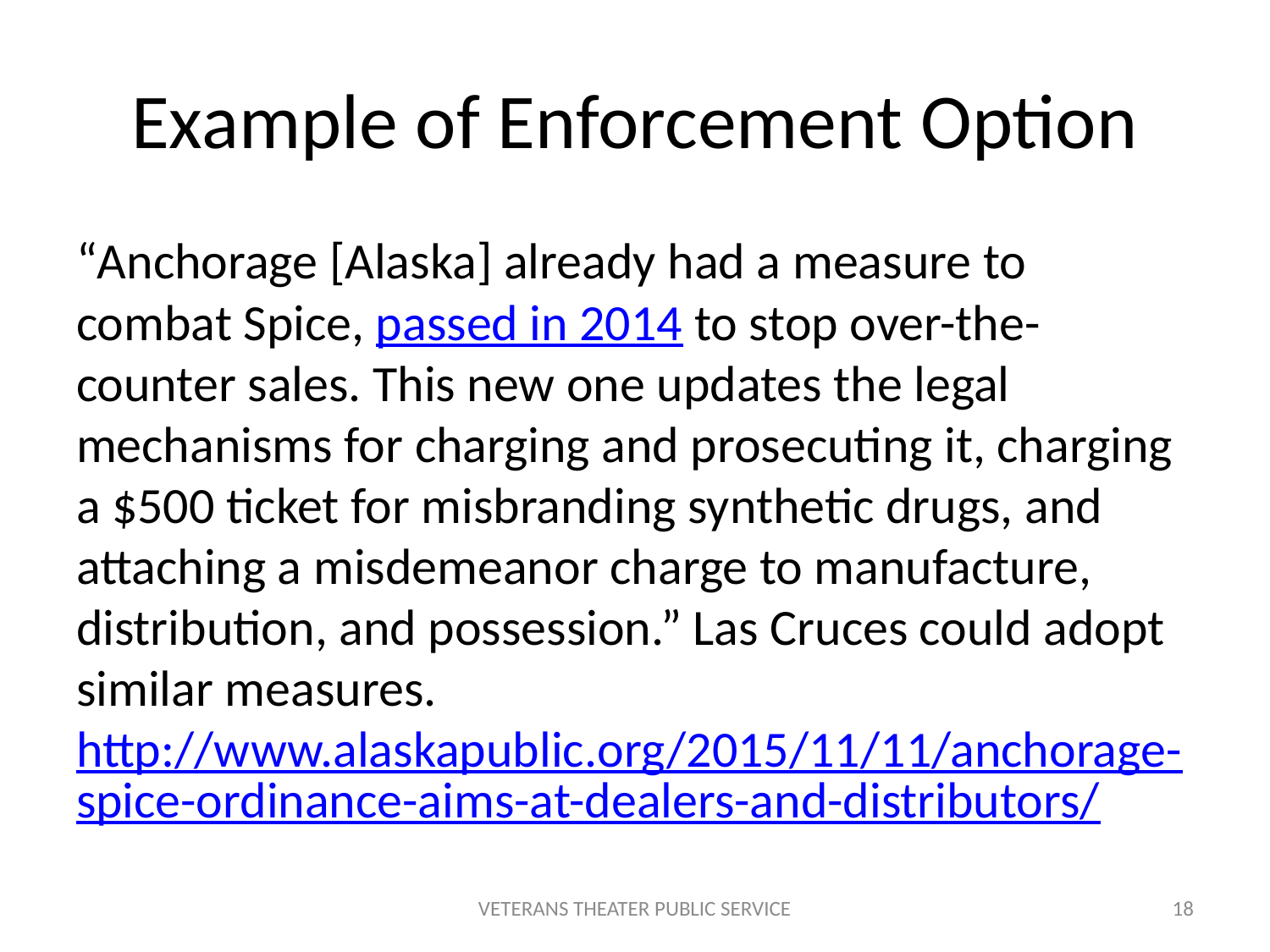

# Example of Enforcement Option
“Anchorage [Alaska] already had a measure to combat Spice, passed in 2014 to stop over-the-counter sales. This new one updates the legal mechanisms for charging and prosecuting it, charging a $500 ticket for misbranding synthetic drugs, and attaching a misdemeanor charge to manufacture, distribution, and possession.” Las Cruces could adopt similar measures. http://www.alaskapublic.org/2015/11/11/anchorage-spice-ordinance-aims-at-dealers-and-distributors/

VETERANS THEATER PUBLIC SERVICE
18